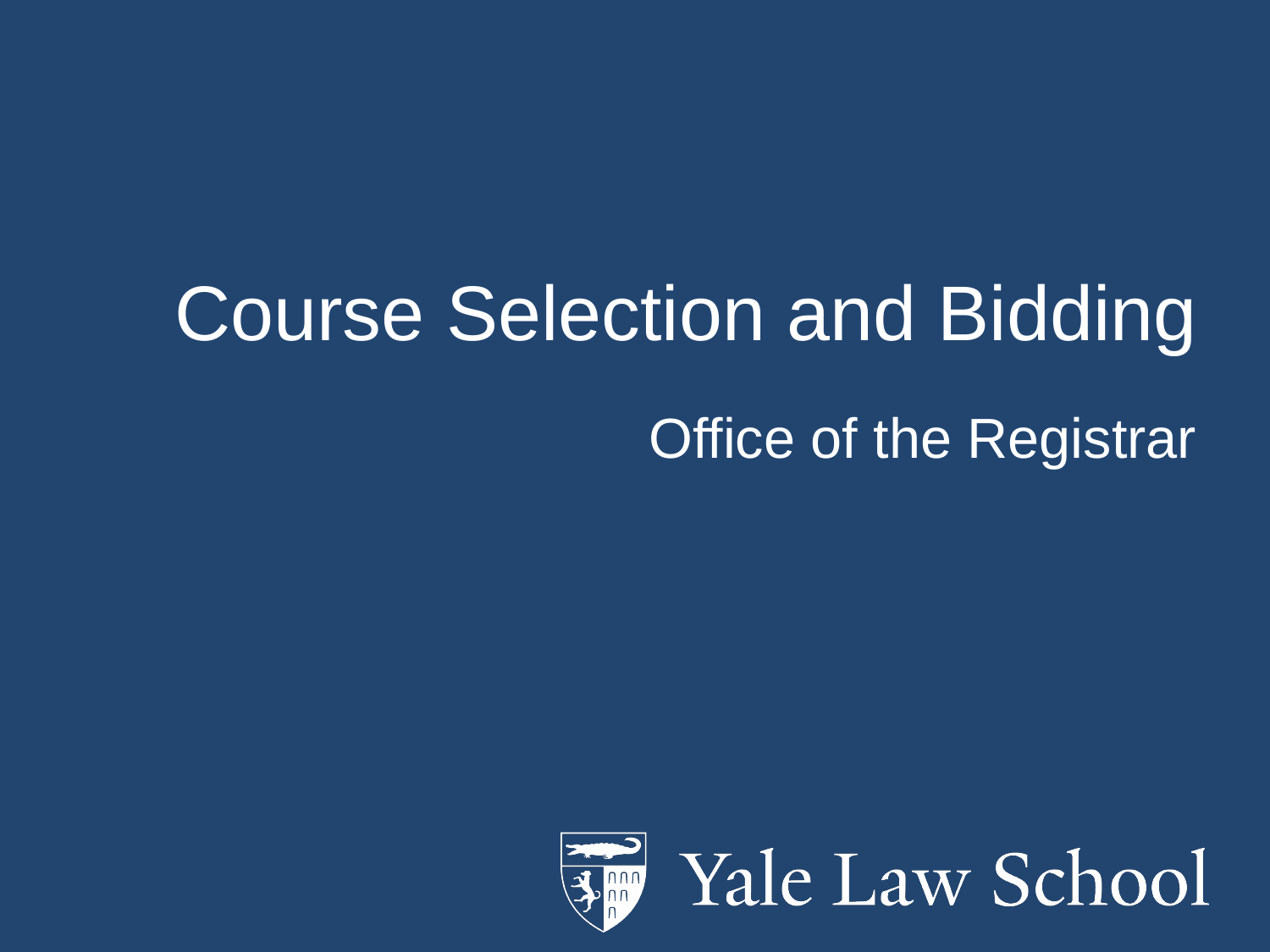

# Course Selection and Bidding
Office of the Registrar